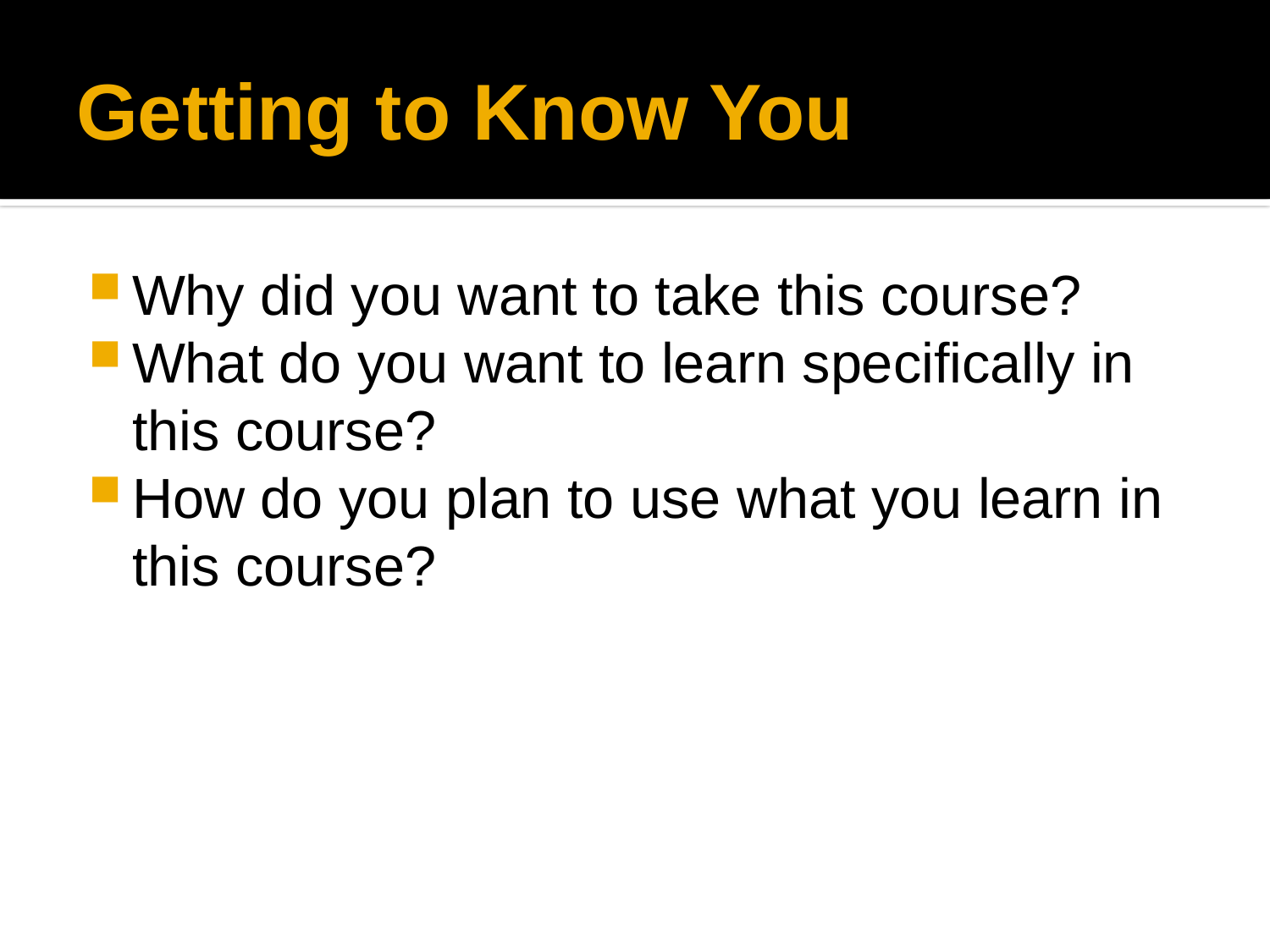

# Getting to Know You
Why did you want to take this course?
What do you want to learn specifically in this course?
How do you plan to use what you learn in this course?